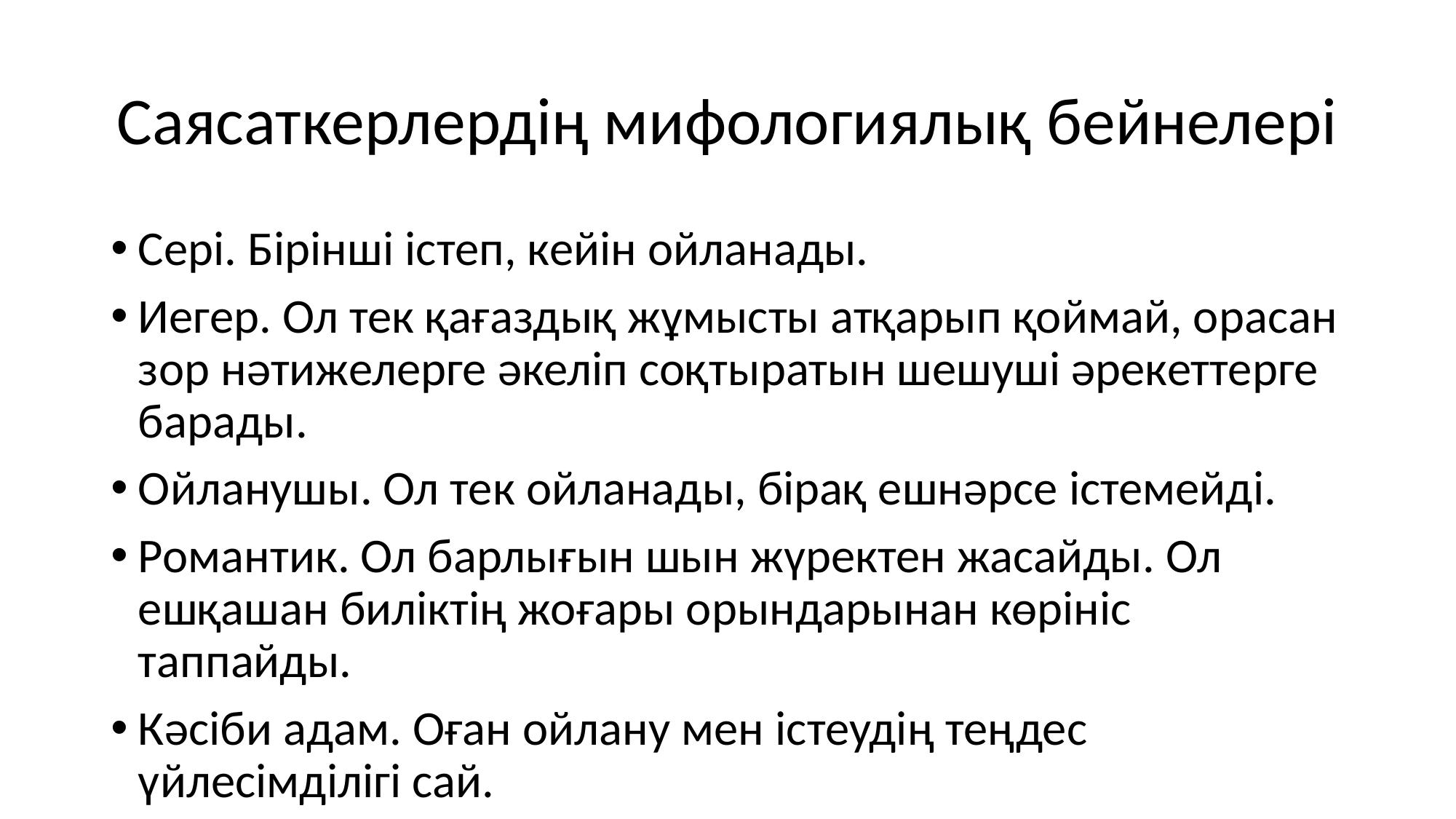

# Саясаткерлердің мифологиялық бейнелері
Сері. Бірінші істеп, кейін ойланады.
Иегер. Ол тек қағаздық жұмысты атқарып қоймай, орасан зор нəтижелерге əкеліп соқтыратын шешуші əрекеттерге барады.
Ойланушы. Ол тек ойланады, бірақ ешнəрсе істемейді.
Романтик. Ол барлығын шын жүректен жасайды. Ол ешқашан биліктің жоғары орындарынан көрініс таппайды.
Кəсіби адам. Оған ойлану мен істеудің теңдес үйлесімділігі сай.